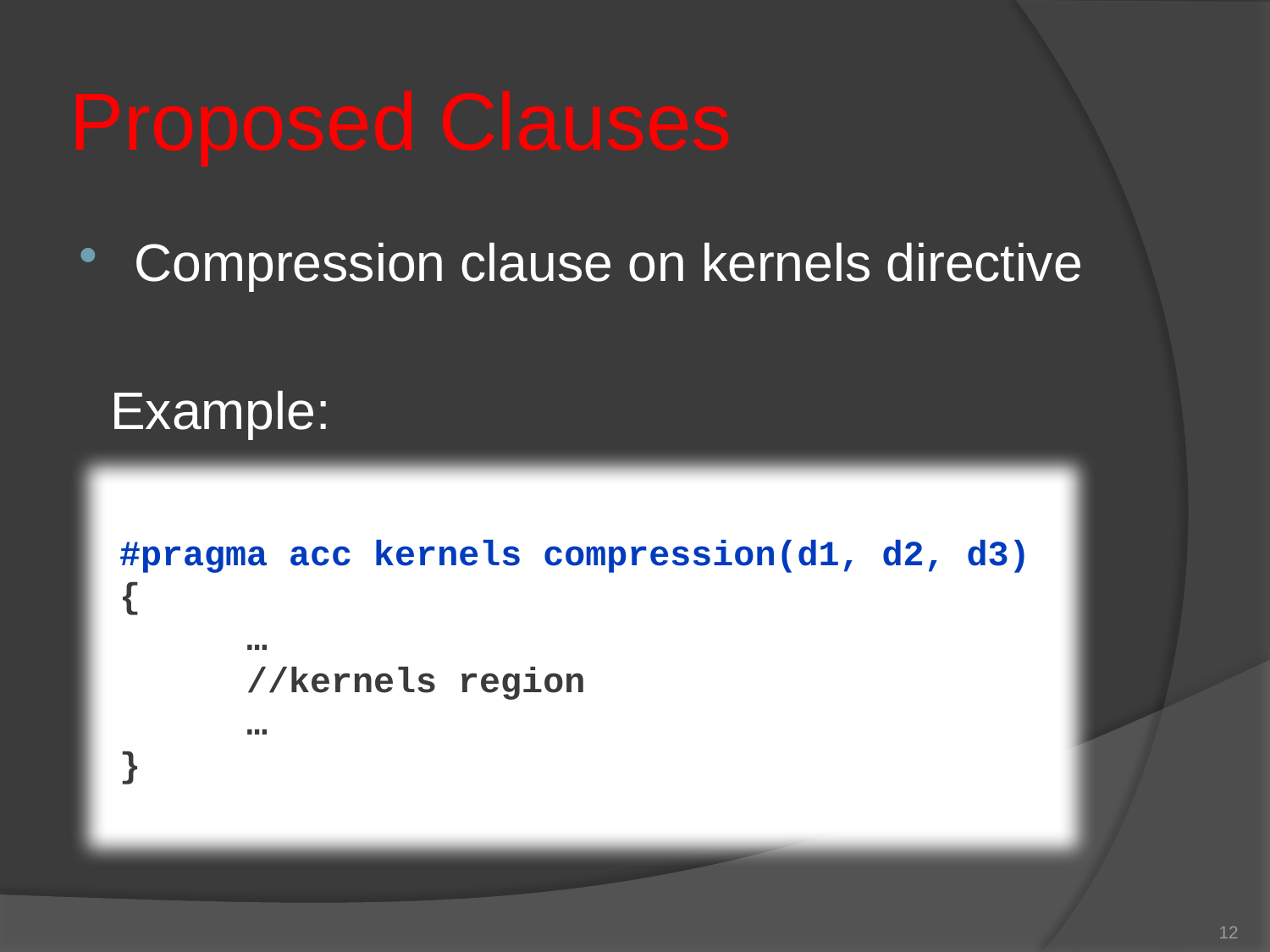

# Proposed Clauses
Compression clause on kernels directive

  Example:

#pragma acc kernels compression(d1, d2, d3)
{
	…
	//kernels region
	…
}

12